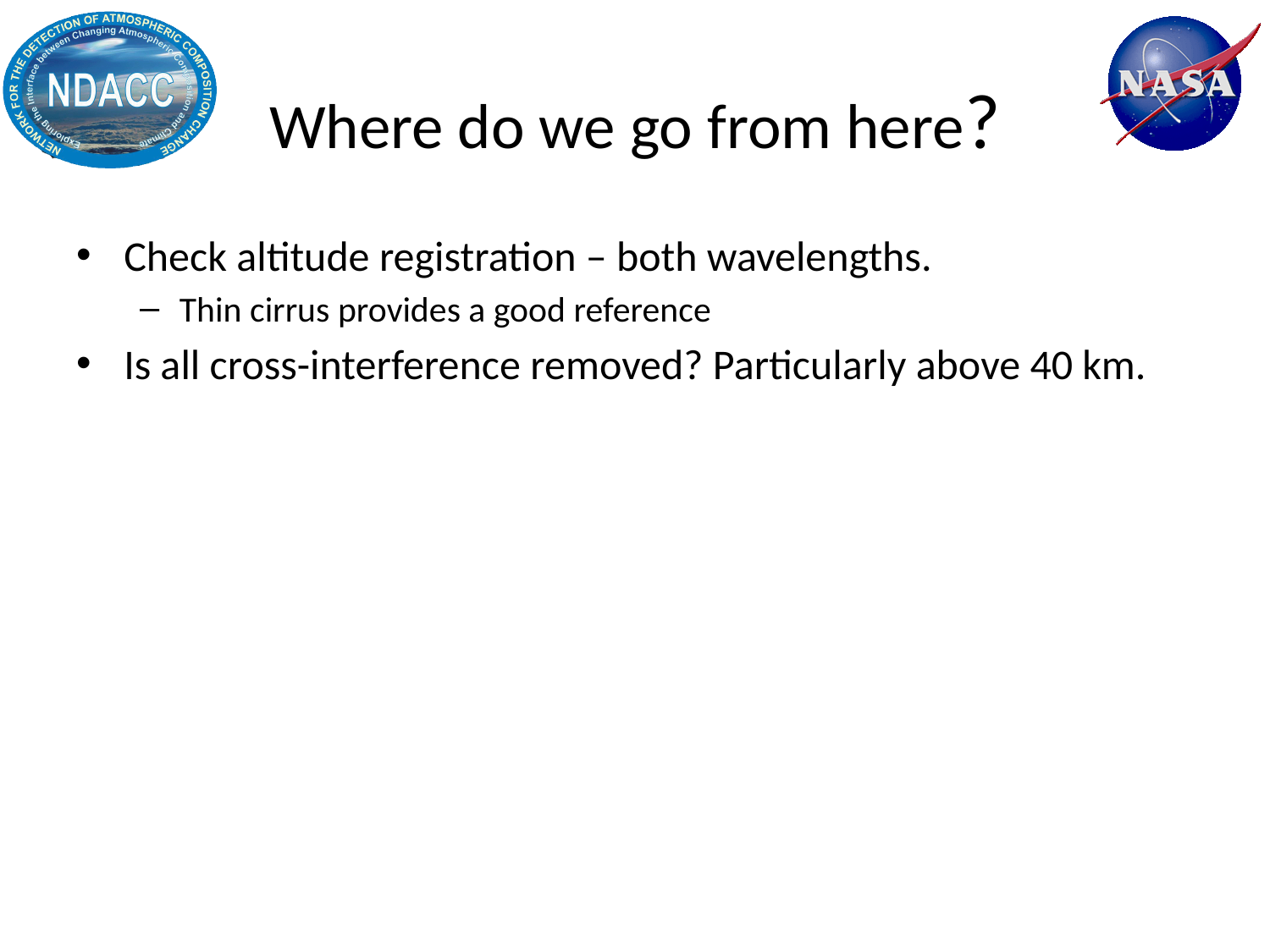

# Where do we go from here?
Check altitude registration – both wavelengths.
Thin cirrus provides a good reference
Is all cross-interference removed? Particularly above 40 km.